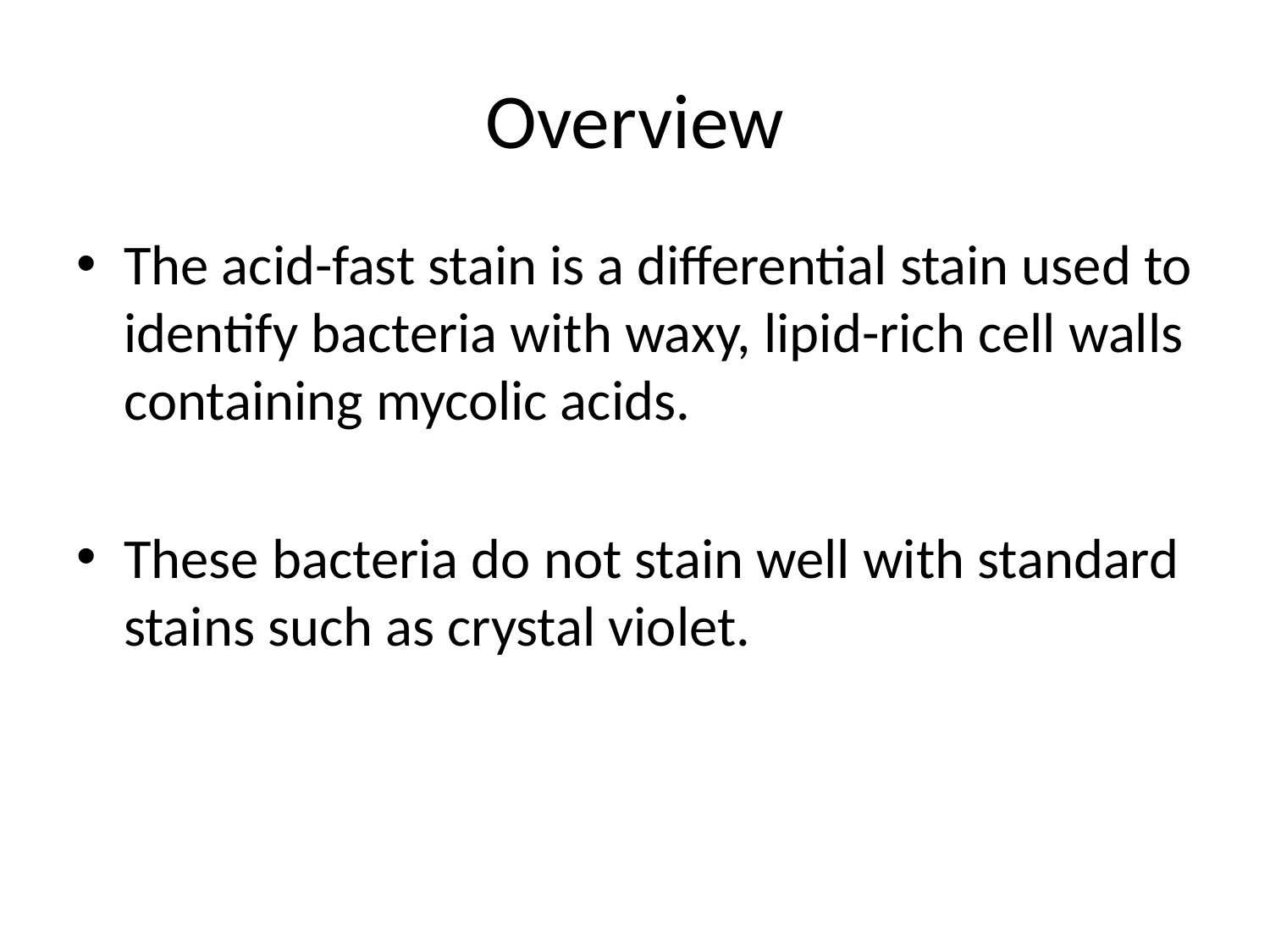

# Overview
The acid-fast stain is a differential stain used to identify bacteria with waxy, lipid-rich cell walls containing mycolic acids.

These bacteria do not stain well with standard stains such as crystal violet.